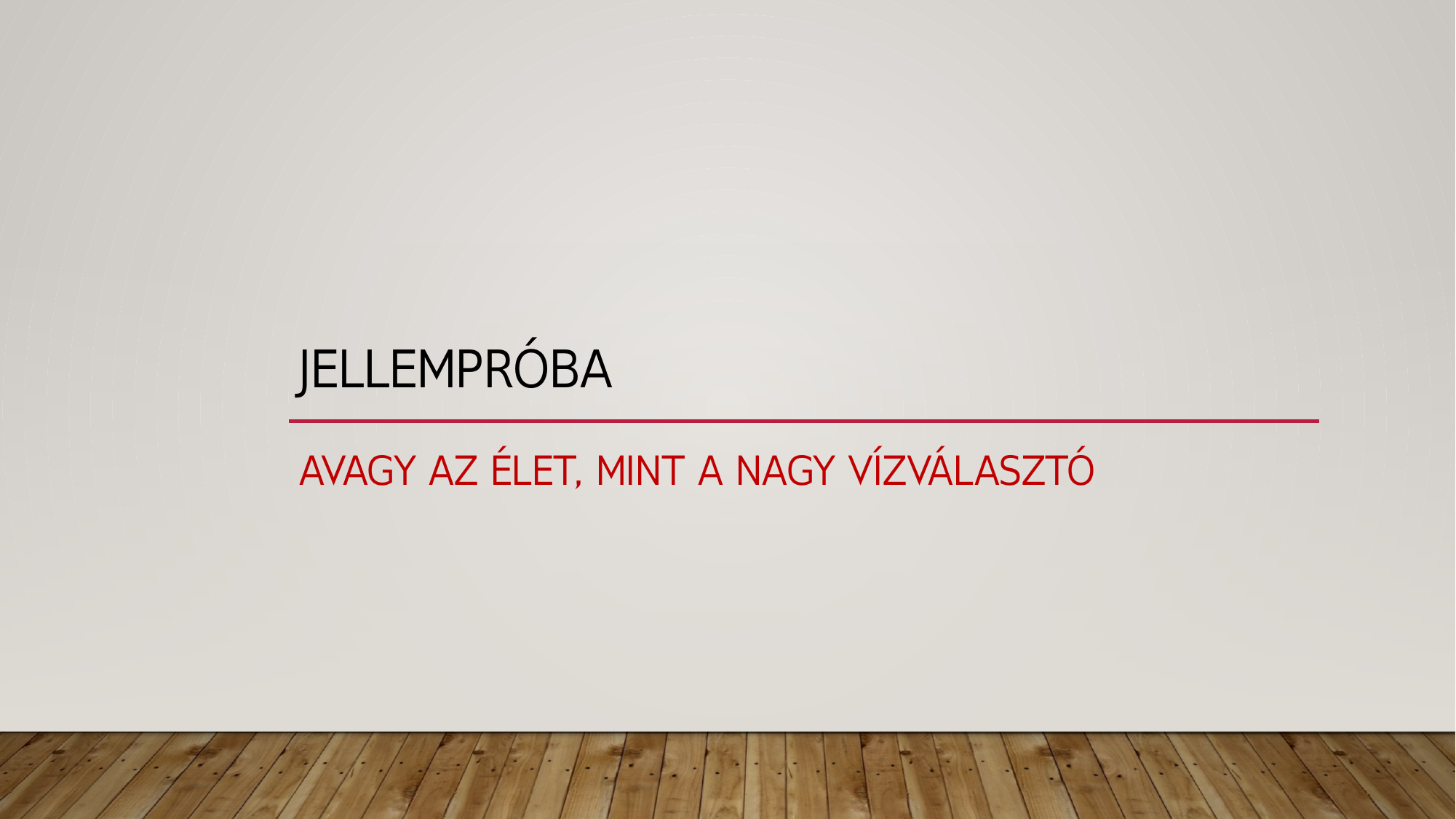

# jellempróba
Avagy az élet, mint a nagy vízválasztó